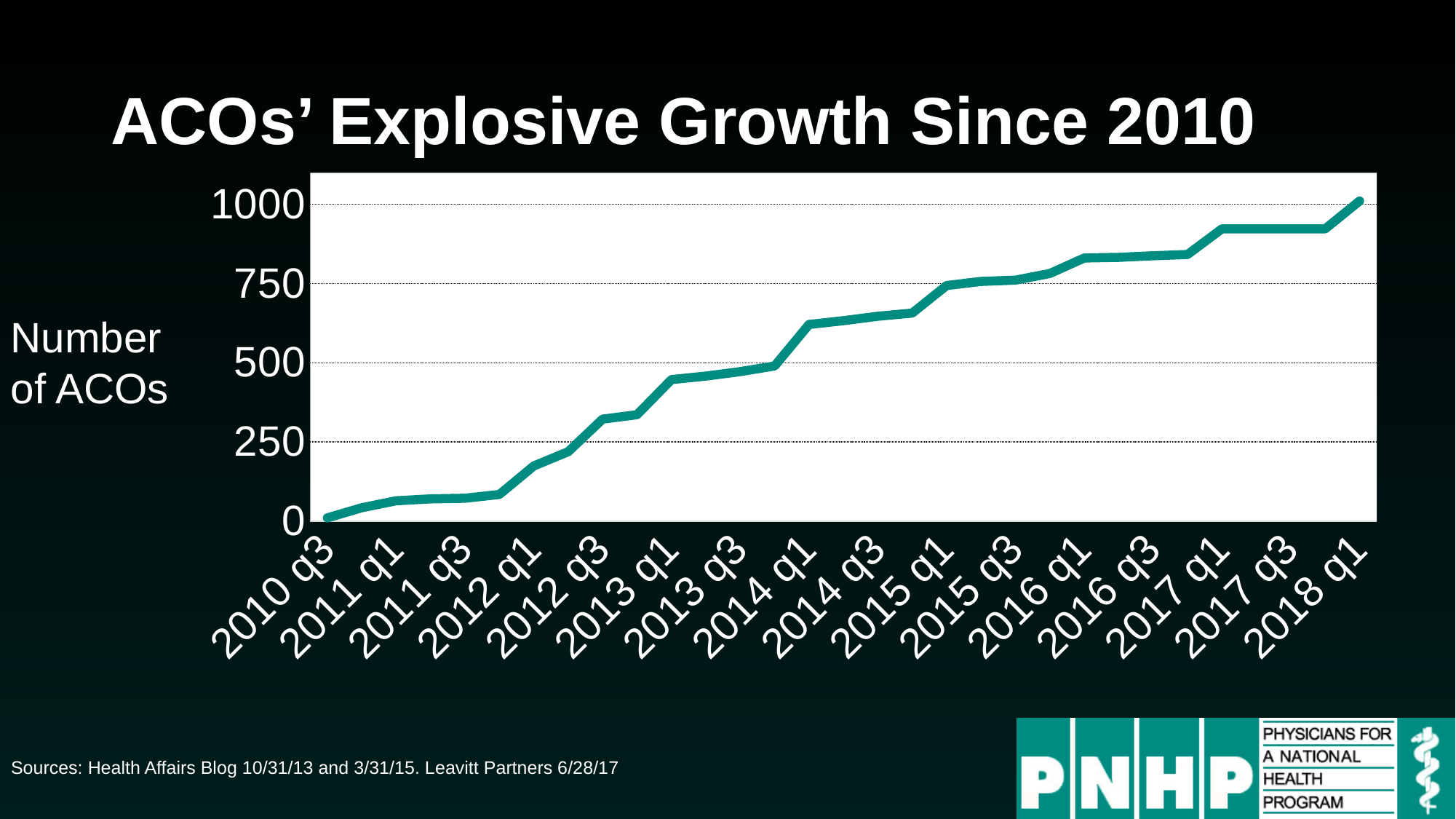

# ACOs’ Explosive Growth Since 2010

### Chart

| Category | Series 1 |
|---|---|
| 2010 q3 | 10.0 |
| 2010 q4 | 42.0 |
| 2011 q1 | 64.0 |
| 2011 q2 | 70.0 |
| 2011 q3 | 72.0 |
| 2011 a4 | 84.0 |
| 2012 q1 | 174.0 |
| 2012 q2 | 219.0 |
| 2012 q3 | 322.0 |
| 2012 a4 | 336.0 |
| 2013 q1 | 447.0 |
| 2013 q2 | 458.0 |
| 2013 q3 | 472.0 |
| 2013 q4 | 490.0 |
| 2014 q1 | 621.0 |
| 2014 q2 | 633.0 |
| 2014 q3 | 647.0 |
| 2014 q4 | 657.0 |
| 2015 q1 | 744.0 |
| 2015 q2 | 757.0 |
| 2015 q3 | 761.0 |
| 2015 q4 | 782.0 |
| 2016 q1 | 831.0 |
| 2016 a2 | 833.0 |
| 2016 q3 | 838.0 |
| 2016 q4 | 842.0 |
| 2017 q1 | 923.0 |
| 2017 q2 | 923.0 |
| 2017 q3 | 923.0 |
| 2017 q4 | 923.0 |
| 2018 q1 | 1011.0 |
Number of ACOs
Sources: Health Affairs Blog 10/31/13 and 3/31/15. Leavitt Partners 6/28/17